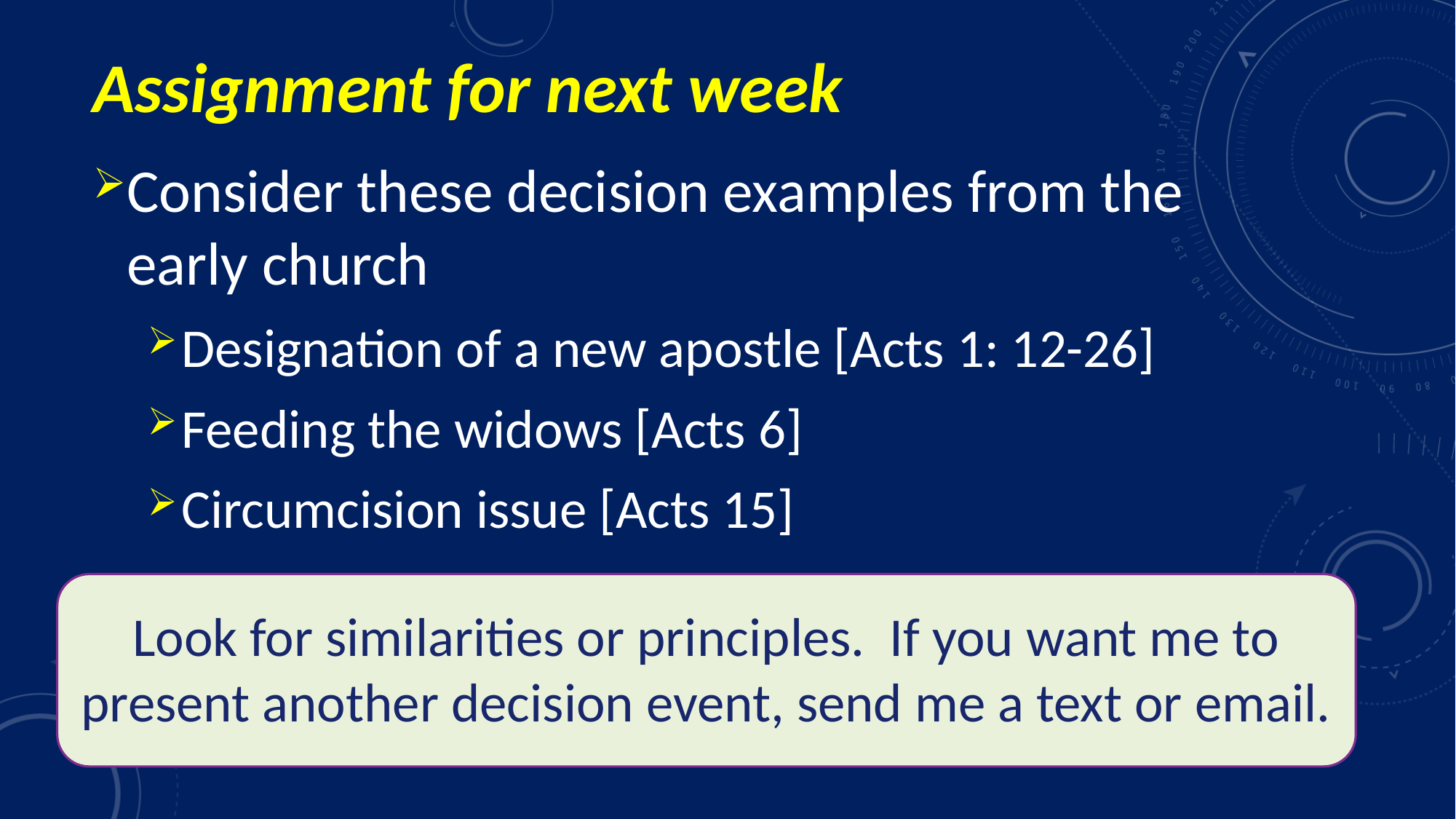

# Assignment for next week
Consider these decision examples from the early church
Designation of a new apostle [Acts 1: 12-26]
Feeding the widows [Acts 6]
Circumcision issue [Acts 15]

Look for similarities or principles.  If you want me to present another decision event, send me a text or email.